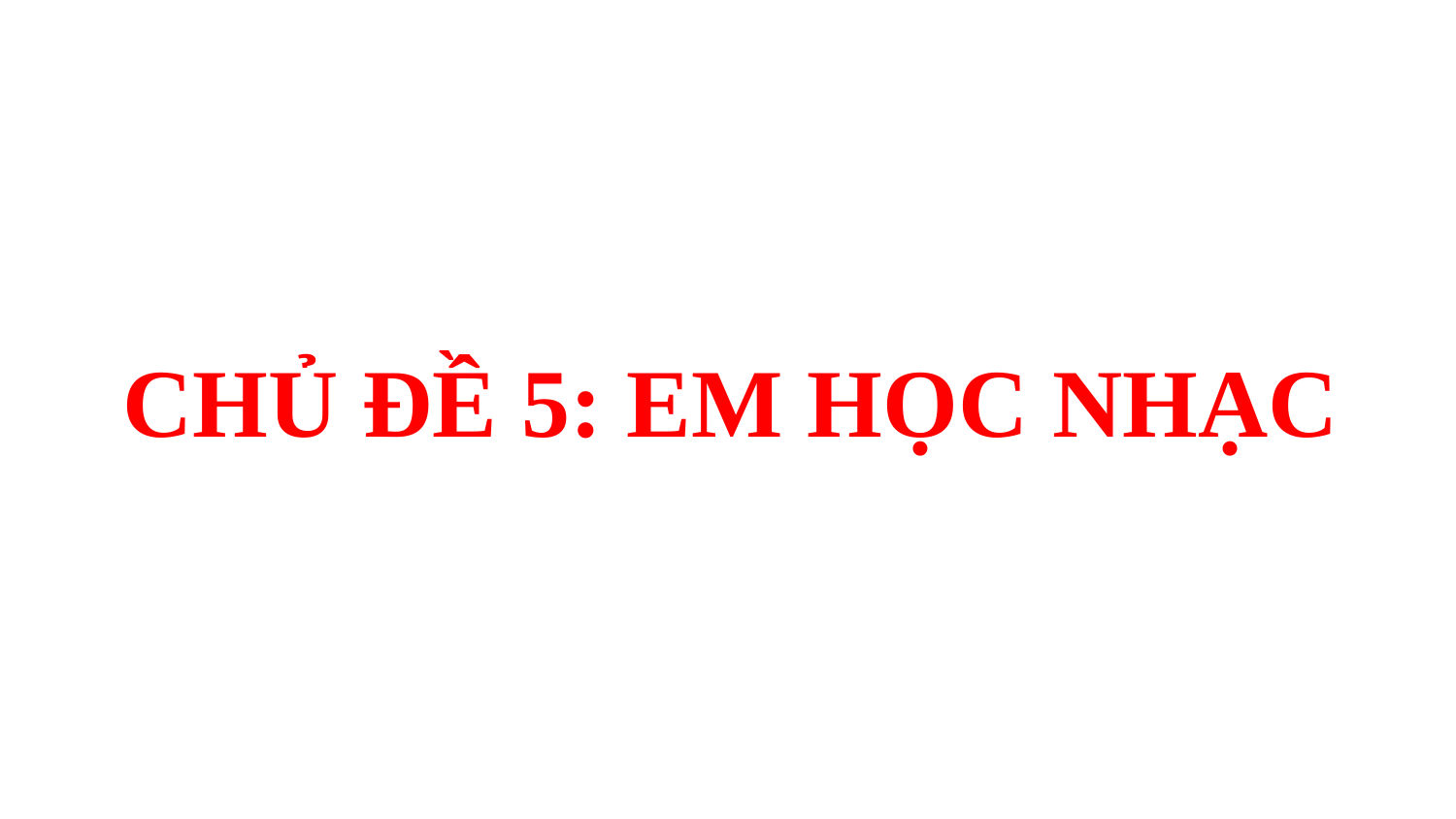

# CHỦ ĐỀ 5: EM HỌC NHẠC